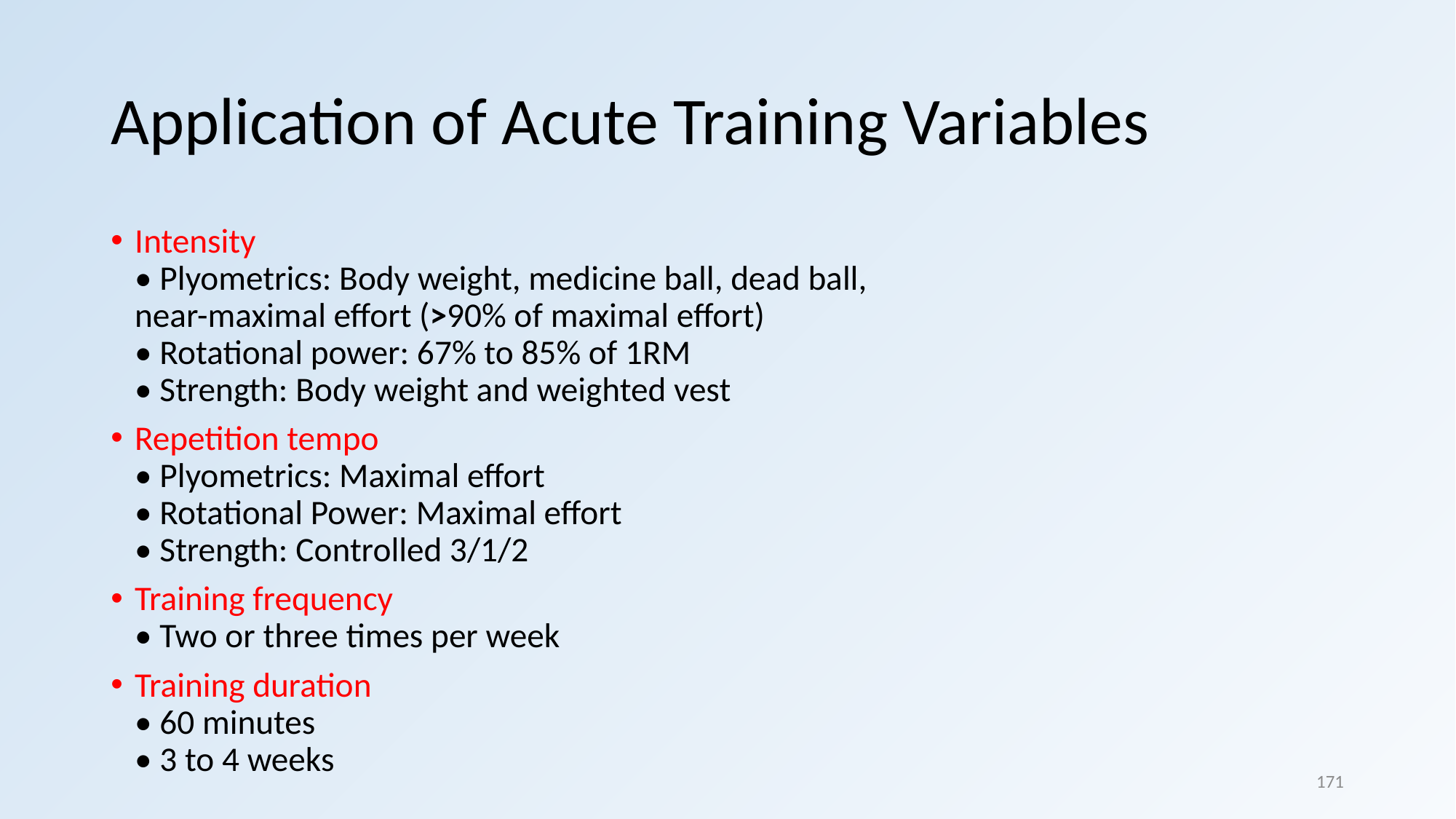

# Application of Acute Training Variables
Intensity
• Plyometrics: Body weight, medicine ball, dead ball,
near-maximal effort (>90% of maximal effort)
• Rotational power: 67% to 85% of 1RM
• Strength: Body weight and weighted vest
Repetition tempo
• Plyometrics: Maximal effort
• Rotational Power: Maximal effort
• Strength: Controlled 3/1/2
Training frequency
• Two or three times per week
Training duration
• 60 minutes
• 3 to 4 weeks
171